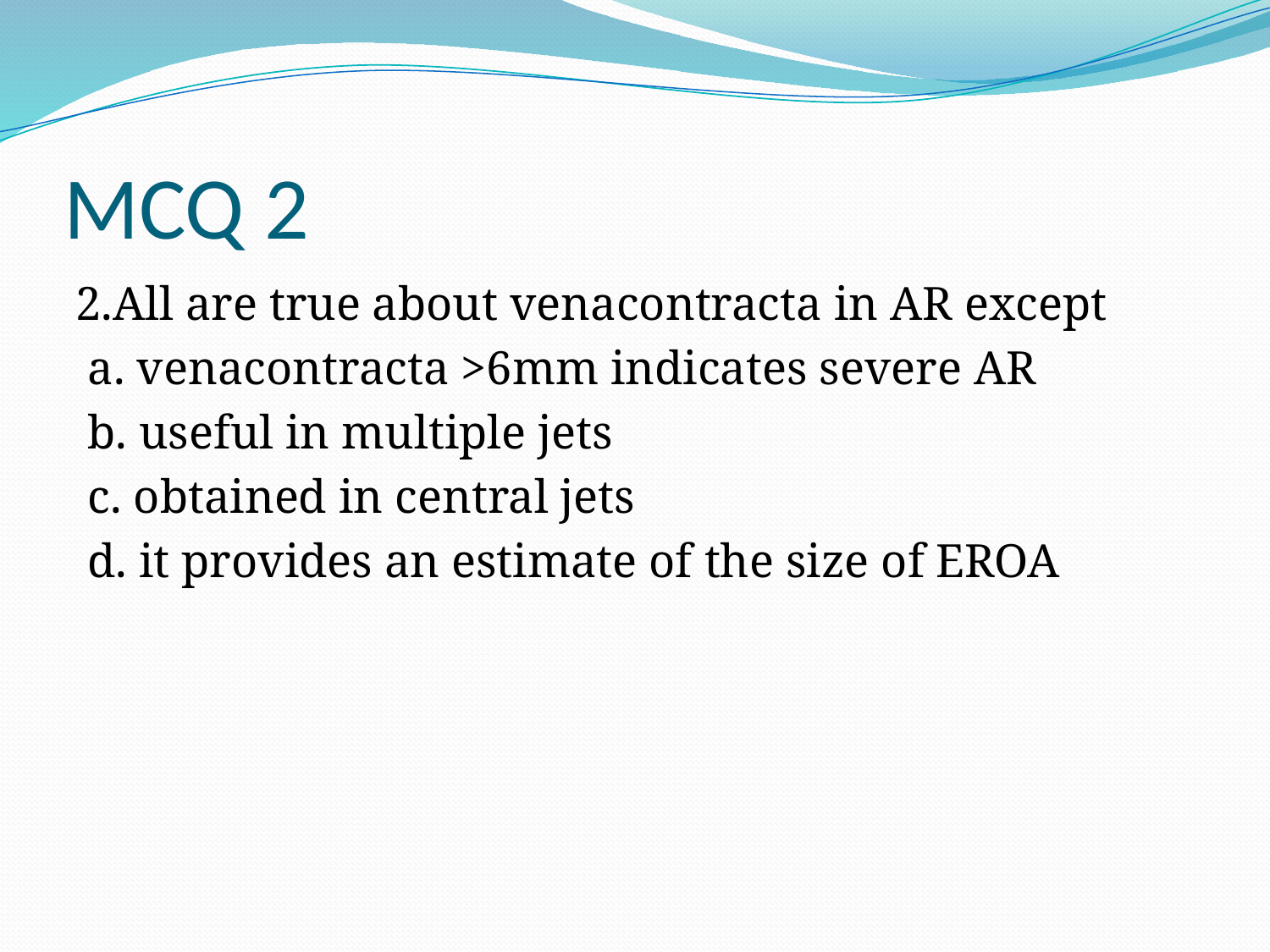

# MCQ 2
2.All are true about venacontracta in AR except
 a. venacontracta >6mm indicates severe AR
 b. useful in multiple jets
 c. obtained in central jets
 d. it provides an estimate of the size of EROA